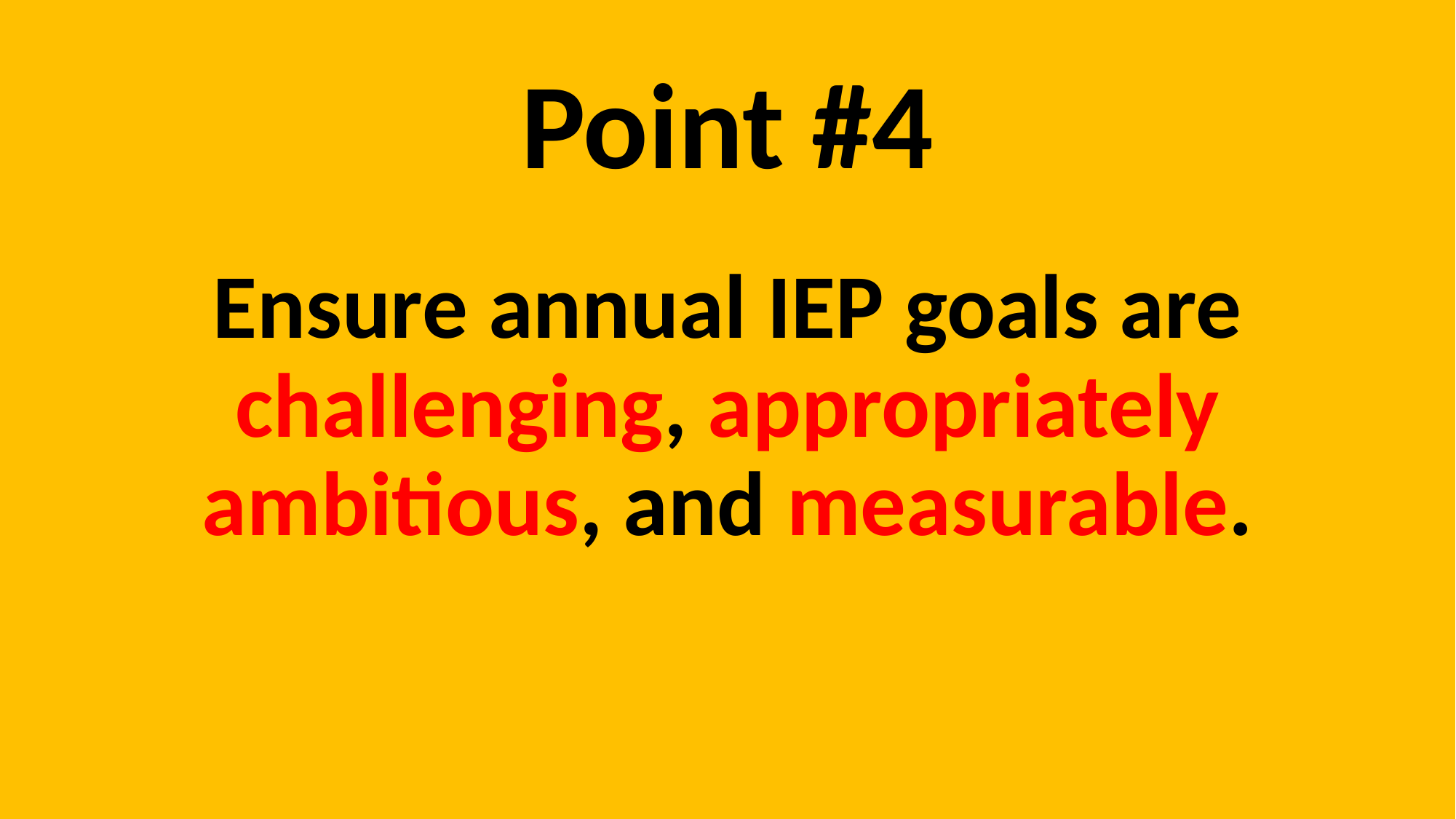

# Point #4
Ensure annual IEP goals are challenging, appropriately ambitious, and measurable.